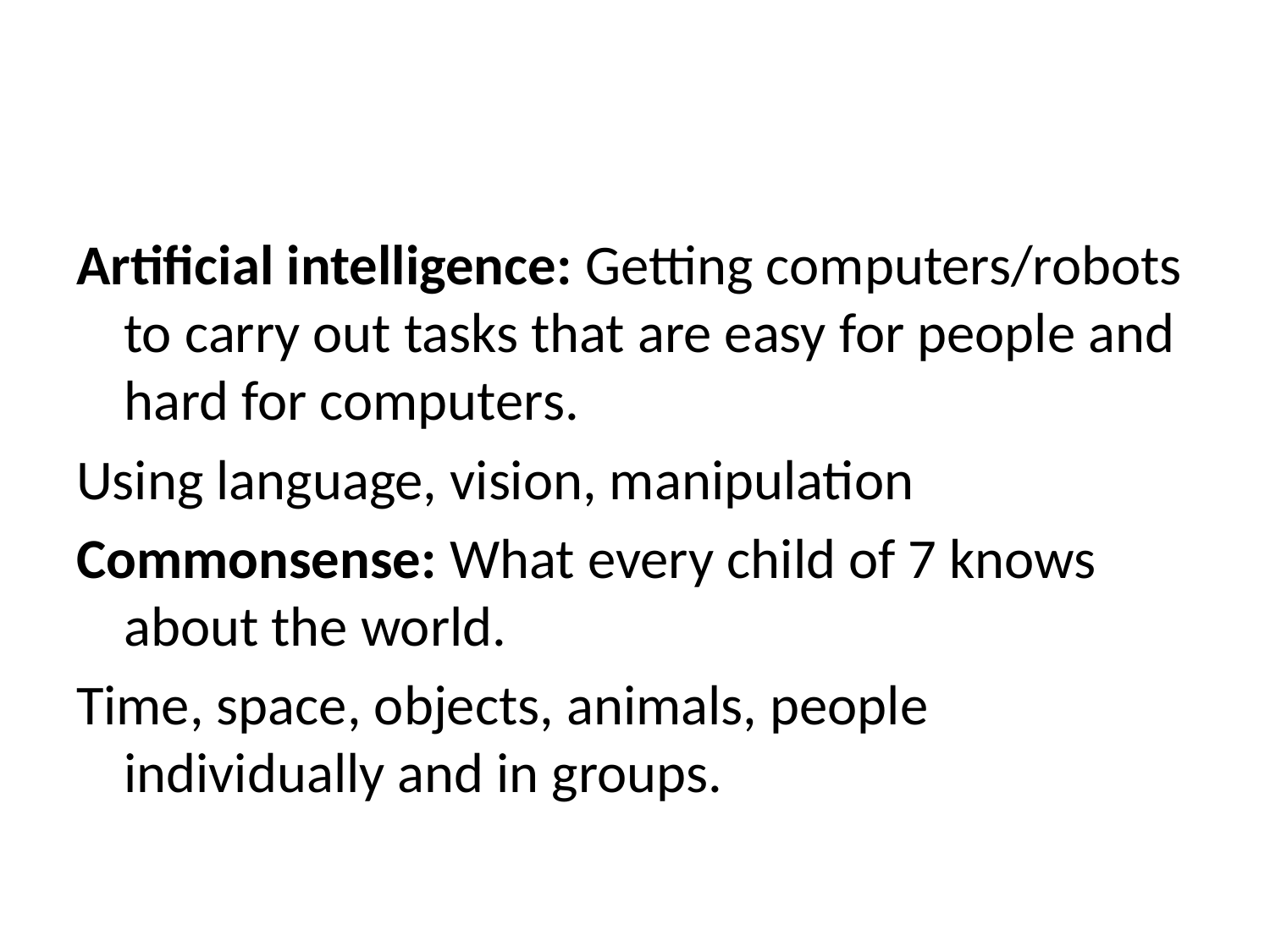

#
Artificial intelligence: Getting computers/robots to carry out tasks that are easy for people and hard for computers.
Using language, vision, manipulation
Commonsense: What every child of 7 knows about the world.
Time, space, objects, animals, people individually and in groups.